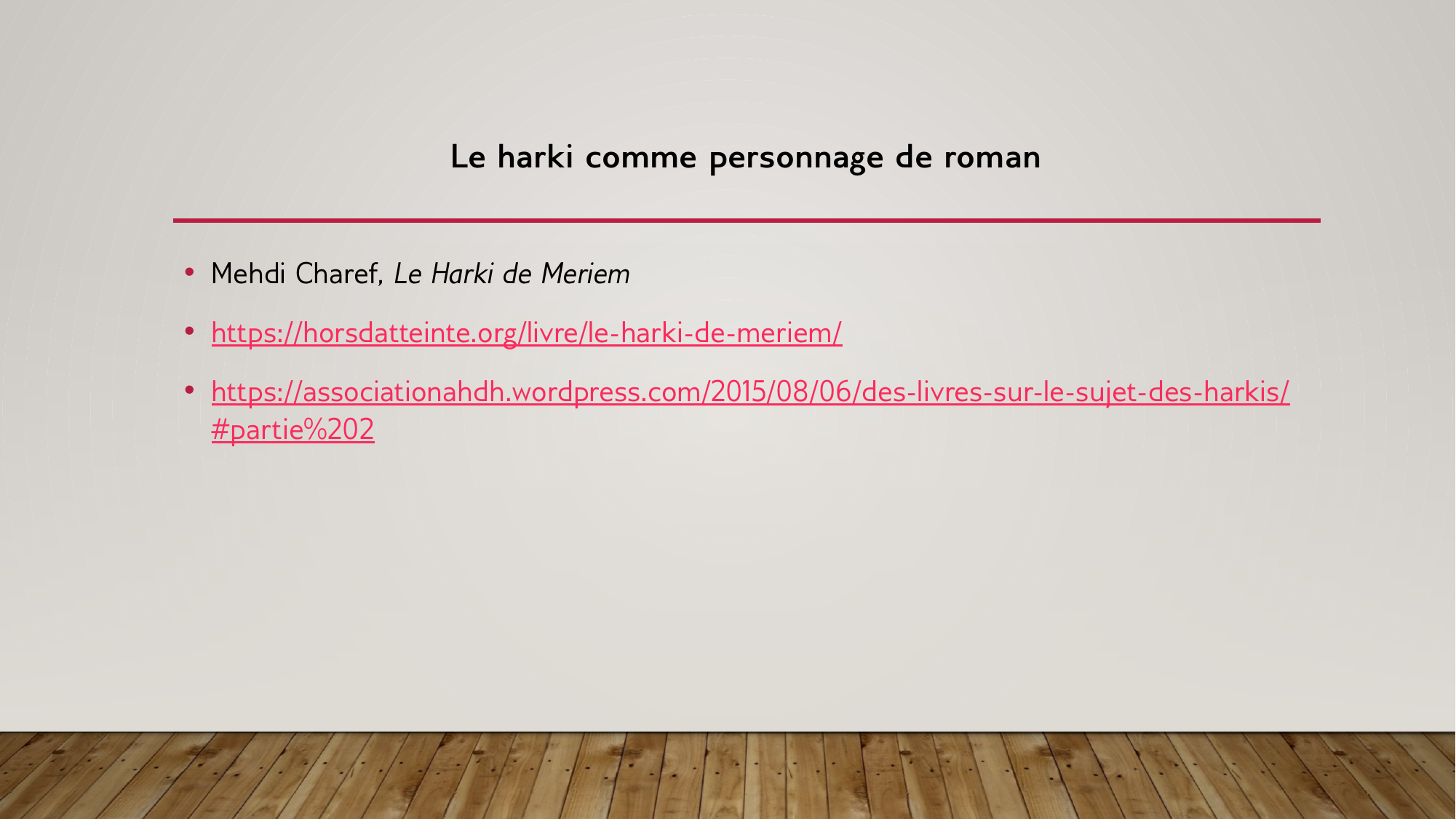

# Le harki comme personnage de roman
Mehdi Charef, Le Harki de Meriem
https://horsdatteinte.org/livre/le-harki-de-meriem/
https://associationahdh.wordpress.com/2015/08/06/des-livres-sur-le-sujet-des-harkis/#partie%202